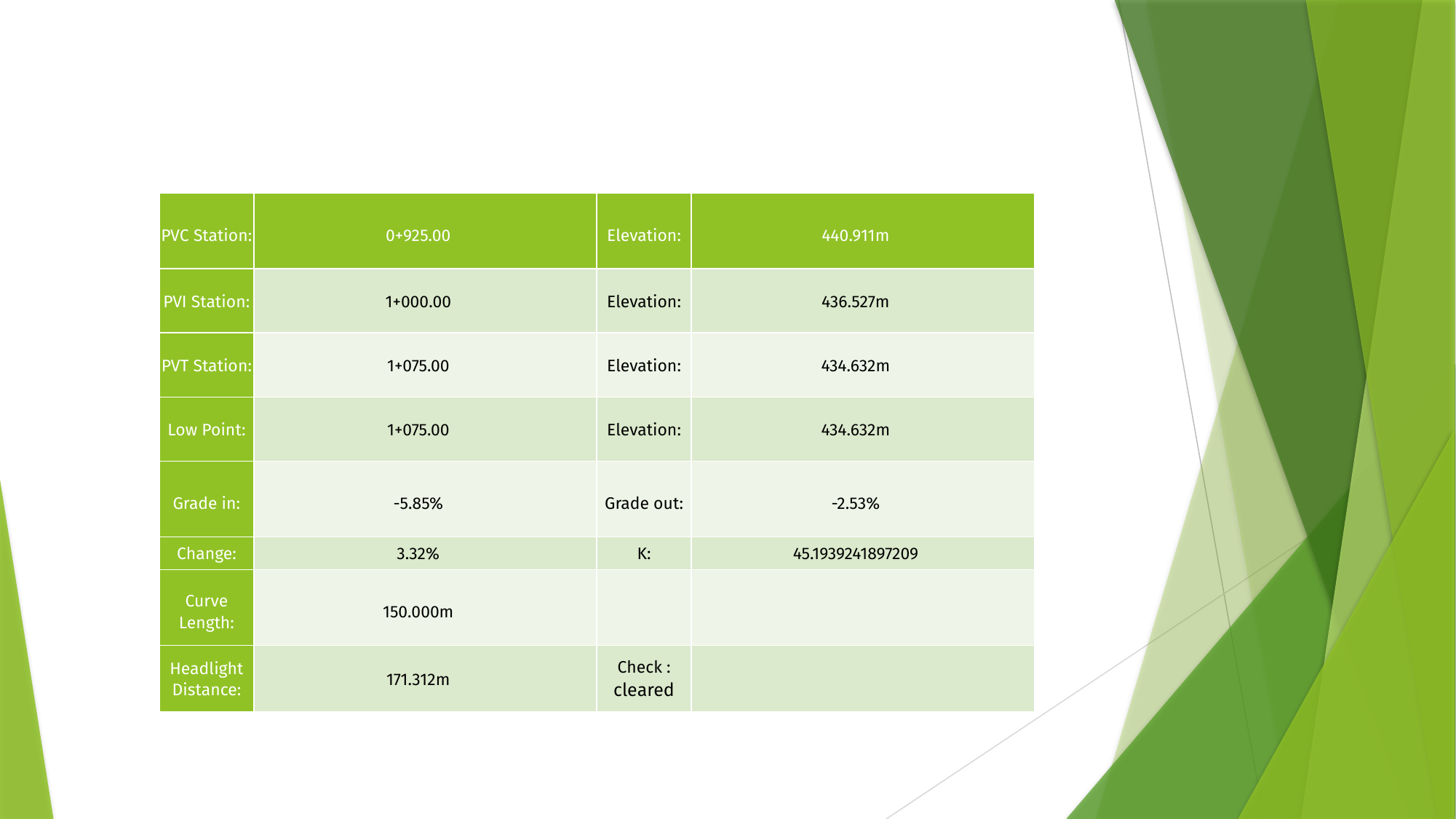

| PVC Station: | 0+925.00 | Elevation: | 440.911m |
| --- | --- | --- | --- |
| PVI Station: | 1+000.00 | Elevation: | 436.527m |
| PVT Station: | 1+075.00 | Elevation: | 434.632m |
| Low Point: | 1+075.00 | Elevation: | 434.632m |
| Grade in: | -5.85% | Grade out: | -2.53% |
| Change: | 3.32% | K: | 45.1939241897209 |
| Curve Length: | 150.000m |  |  |
| Headlight Distance: | 171.312m | Check : cleared |  |